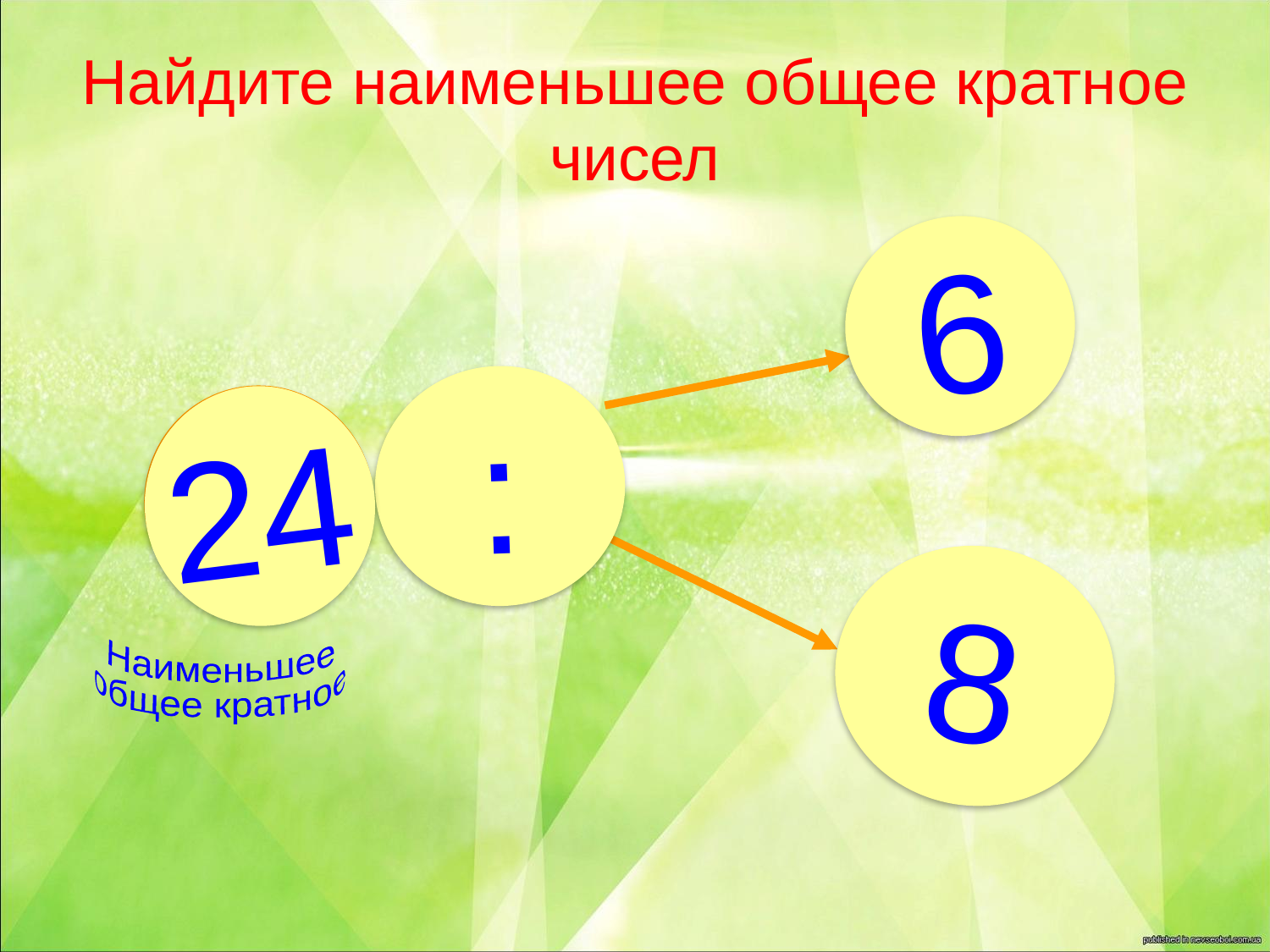

# Найдите наименьшее общее кратное чисел
6

:
?
24

8
Наименьшее
общее кратное